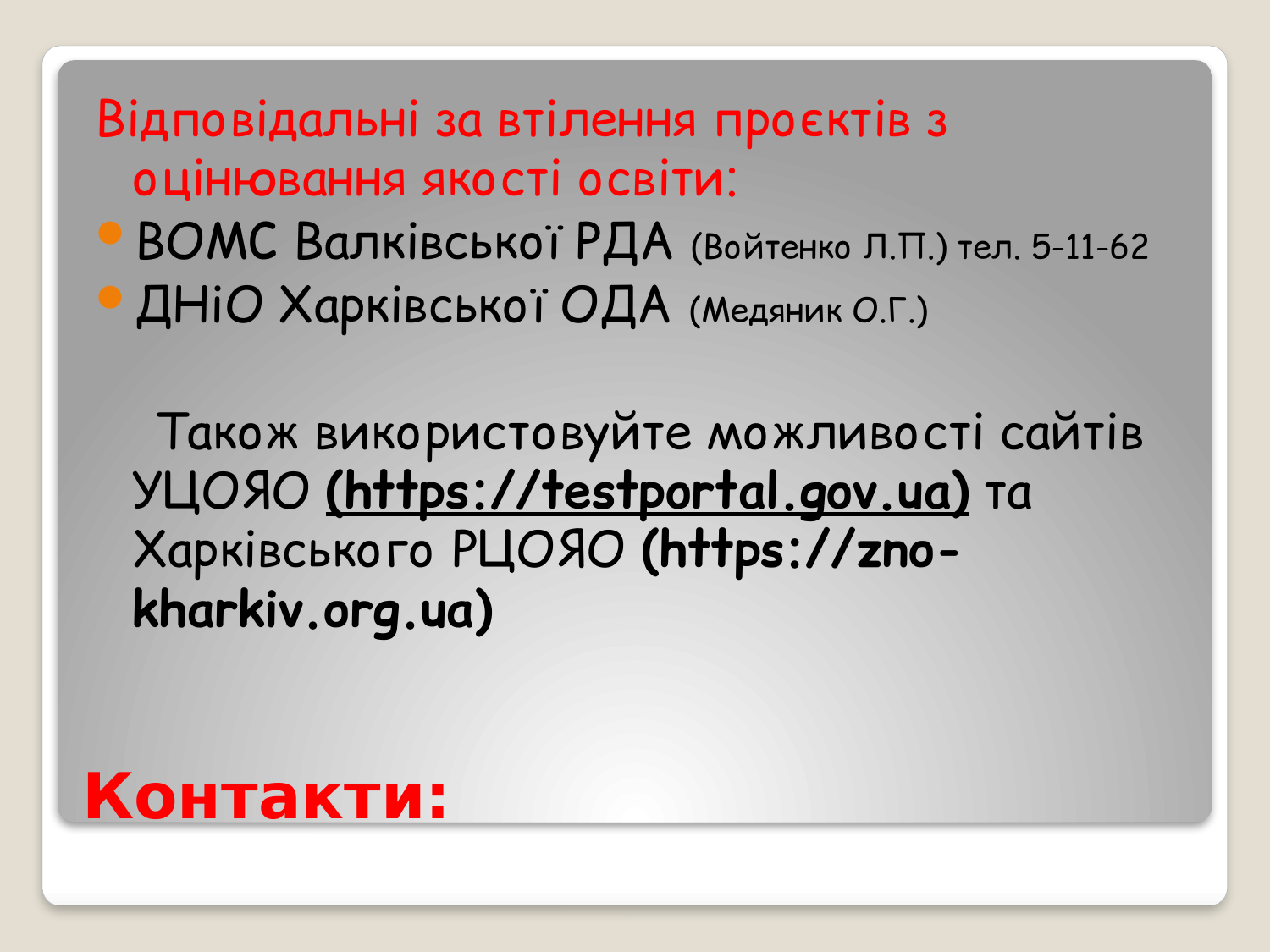

Відповідальні за втілення проєктів з оцінювання якості освіти:
ВОМС Валківської РДА (Войтенко Л.П.) тел. 5-11-62
ДНіО Харківської ОДА (Медяник О.Г.)

    Також використовуйте можливості сайтів УЦОЯО (https://testportal.gov.ua) та Харківського РЦОЯО (https://zno-kharkiv.org.ua)
# Контакти: